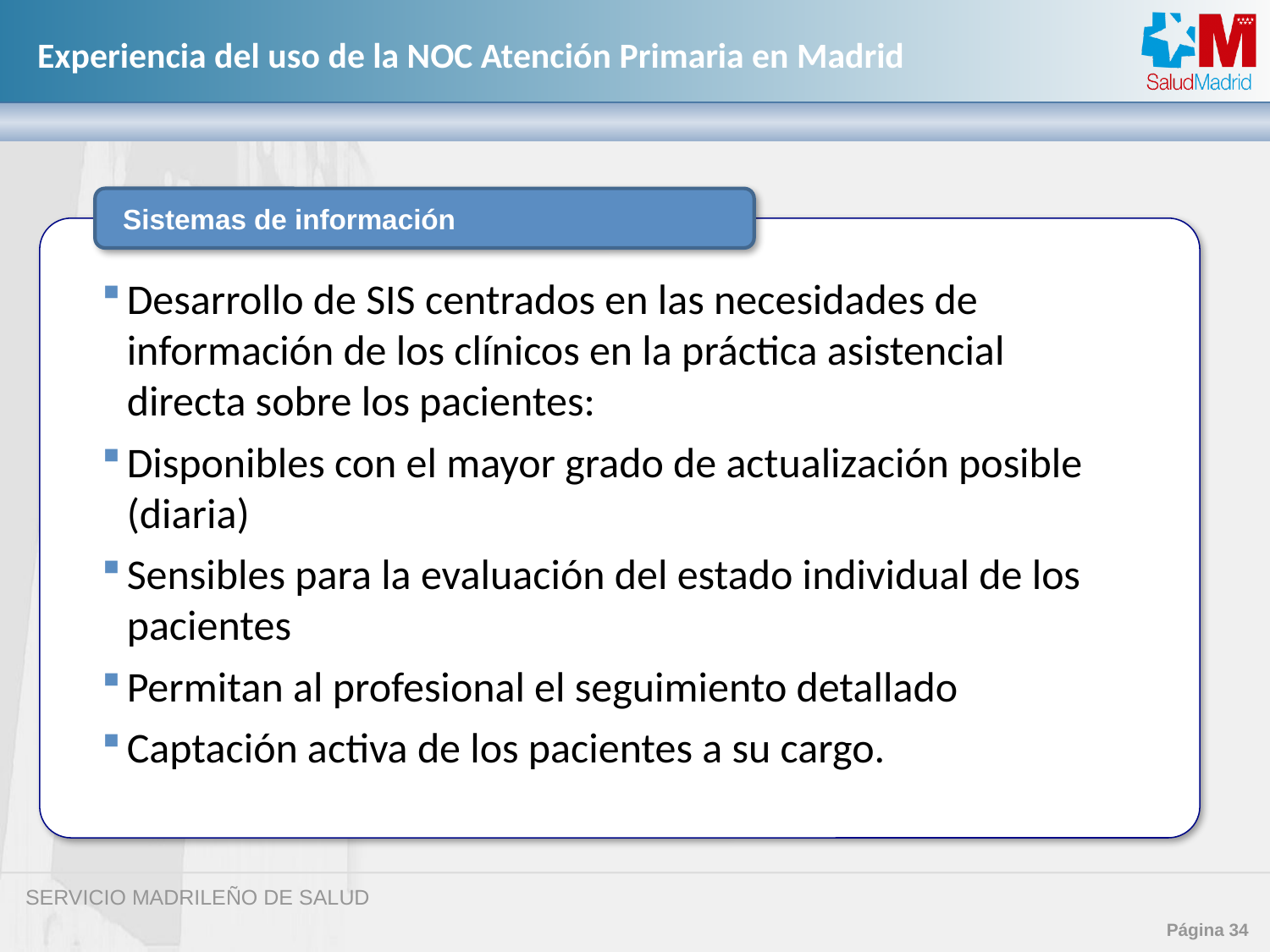

Sistemas de información

Desarrollo de SIS centrados en las necesidades de información de los clínicos en la práctica asistencial directa sobre los pacientes:
Disponibles con el mayor grado de actualización posible (diaria)
Sensibles para la evaluación del estado individual de los pacientes
Permitan al profesional el seguimiento detallado
Captación activa de los pacientes a su cargo.